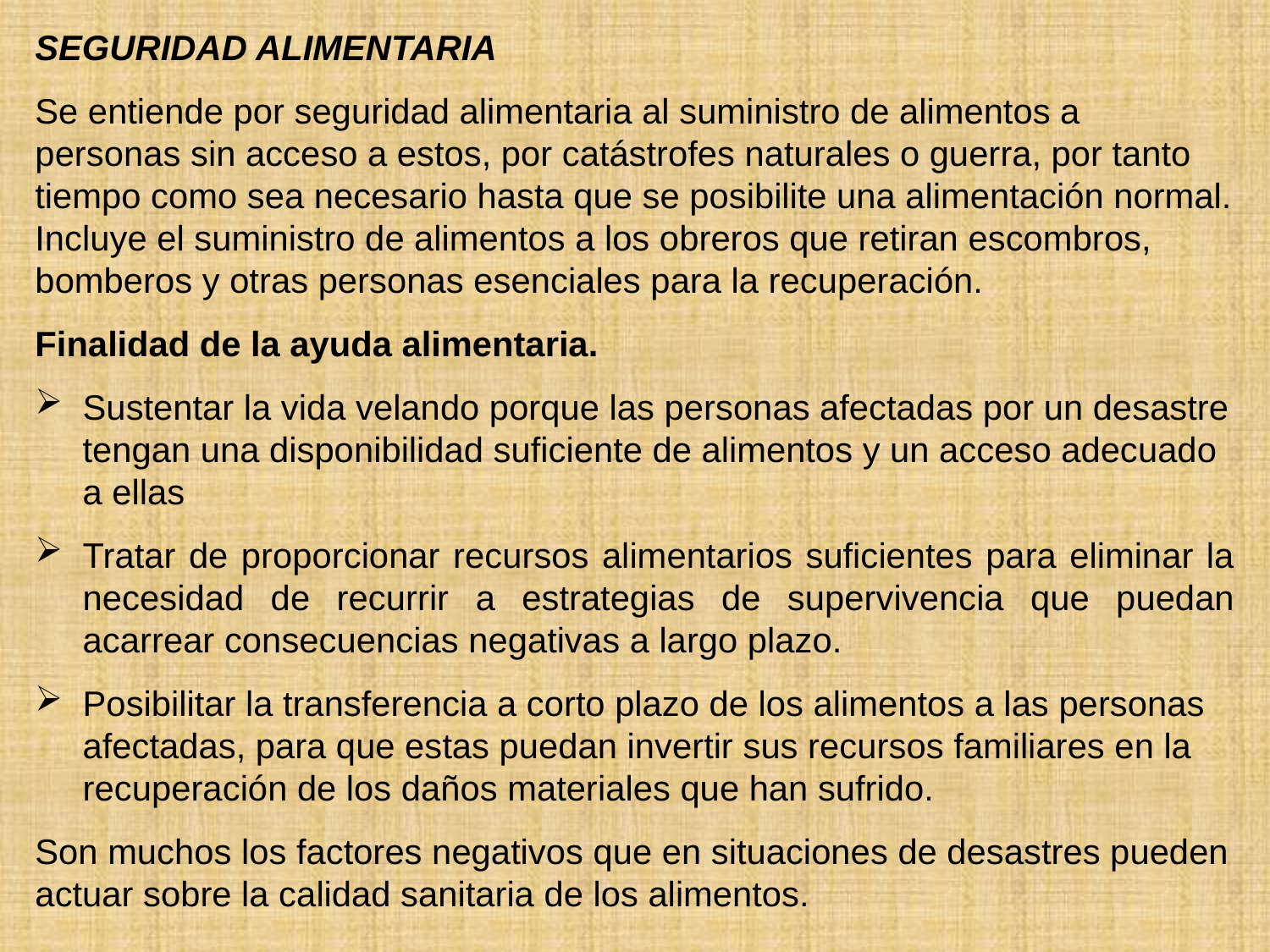

SEGURIDAD ALIMENTARIA
Se entiende por seguridad alimentaria al suministro de alimentos a personas sin acceso a estos, por catástrofes naturales o guerra, por tanto tiempo como sea necesario hasta que se posibilite una alimentación normal. Incluye el suministro de alimentos a los obreros que retiran escombros, bomberos y otras personas esenciales para la recuperación.
Finalidad de la ayuda alimentaria.
Sustentar la vida velando porque las personas afectadas por un desastre tengan una disponibilidad suficiente de alimentos y un acceso adecuado a ellas
Tratar de proporcionar recursos alimentarios suficientes para eliminar la necesidad de recurrir a estrategias de supervivencia que puedan acarrear consecuencias negativas a largo plazo.
Posibilitar la transferencia a corto plazo de los alimentos a las personas afectadas, para que estas puedan invertir sus recursos familiares en la recuperación de los daños materiales que han sufrido.
Son muchos los factores negativos que en situaciones de desastres pueden actuar sobre la calidad sanitaria de los alimentos.